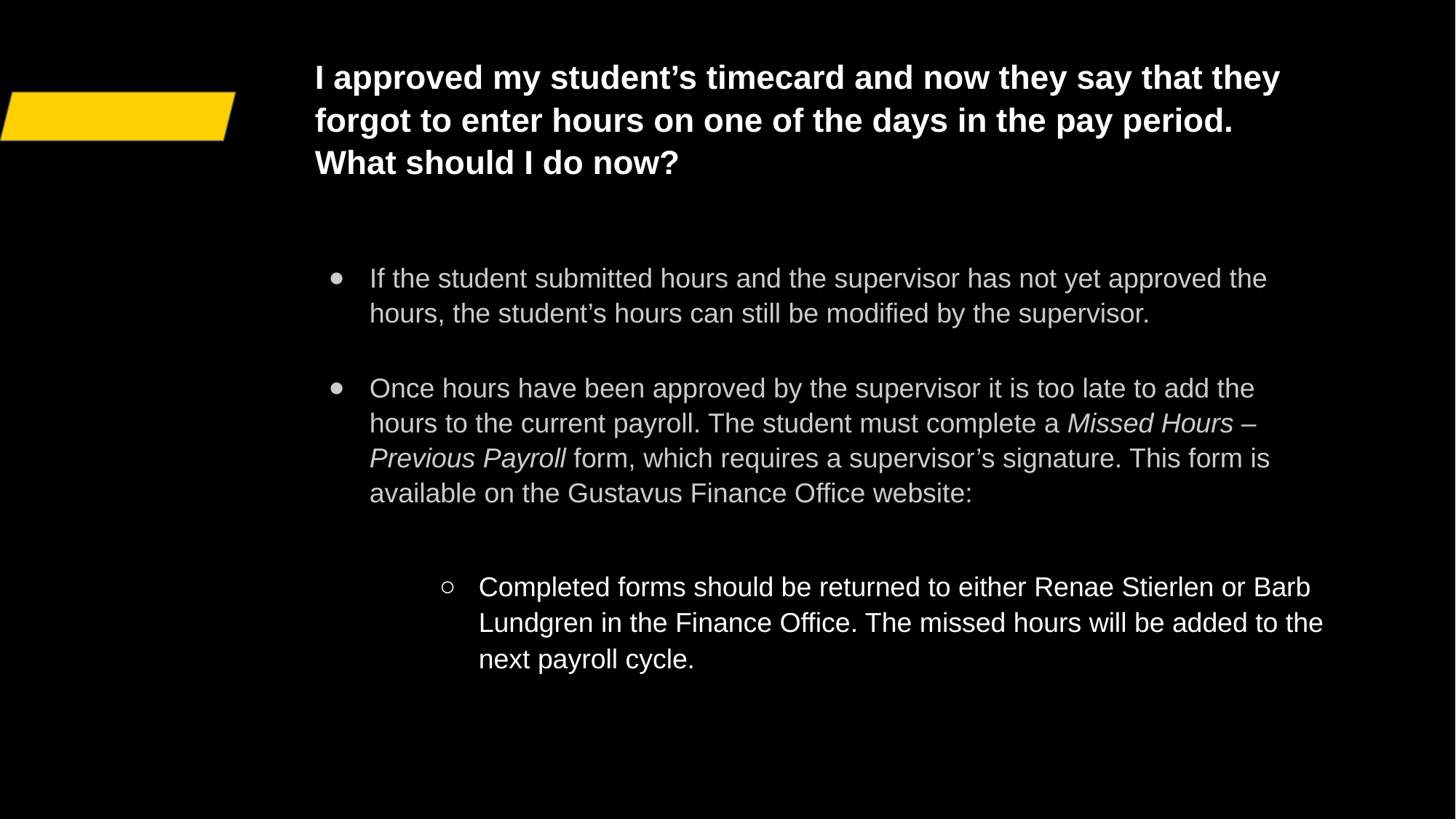

I approved my student’s timecard and now they say that they forgot to enter hours on one of the days in the pay period. What should I do now?

If the student submitted hours and the supervisor has not yet approved the hours, the student’s hours can still be modified by the supervisor.

Once hours have been approved by the supervisor it is too late to add the hours to the current payroll. The student must complete a Missed Hours – Previous Payroll form, which requires a supervisor’s signature. This form is available on the Gustavus Finance Office website:
https://gustavus.edu/finance/concertFiles/media/Missed_Hours_Form.pdf
Completed forms should be returned to either Renae Stierlen or Barb Lundgren in the Finance Office. The missed hours will be added to the next payroll cycle.